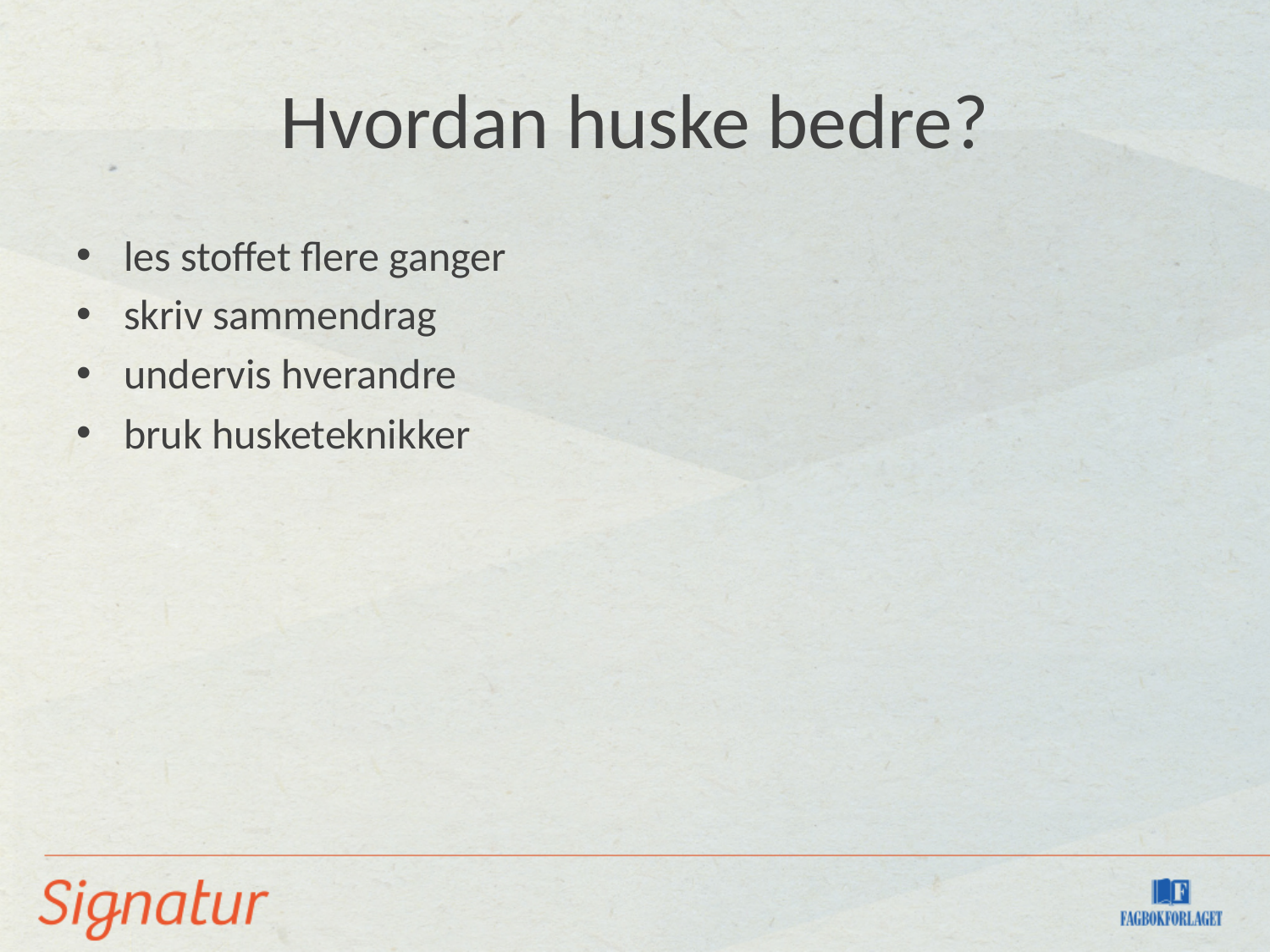

# Hvordan huske bedre?
les stoffet flere ganger
skriv sammendrag
undervis hverandre
bruk husketeknikker